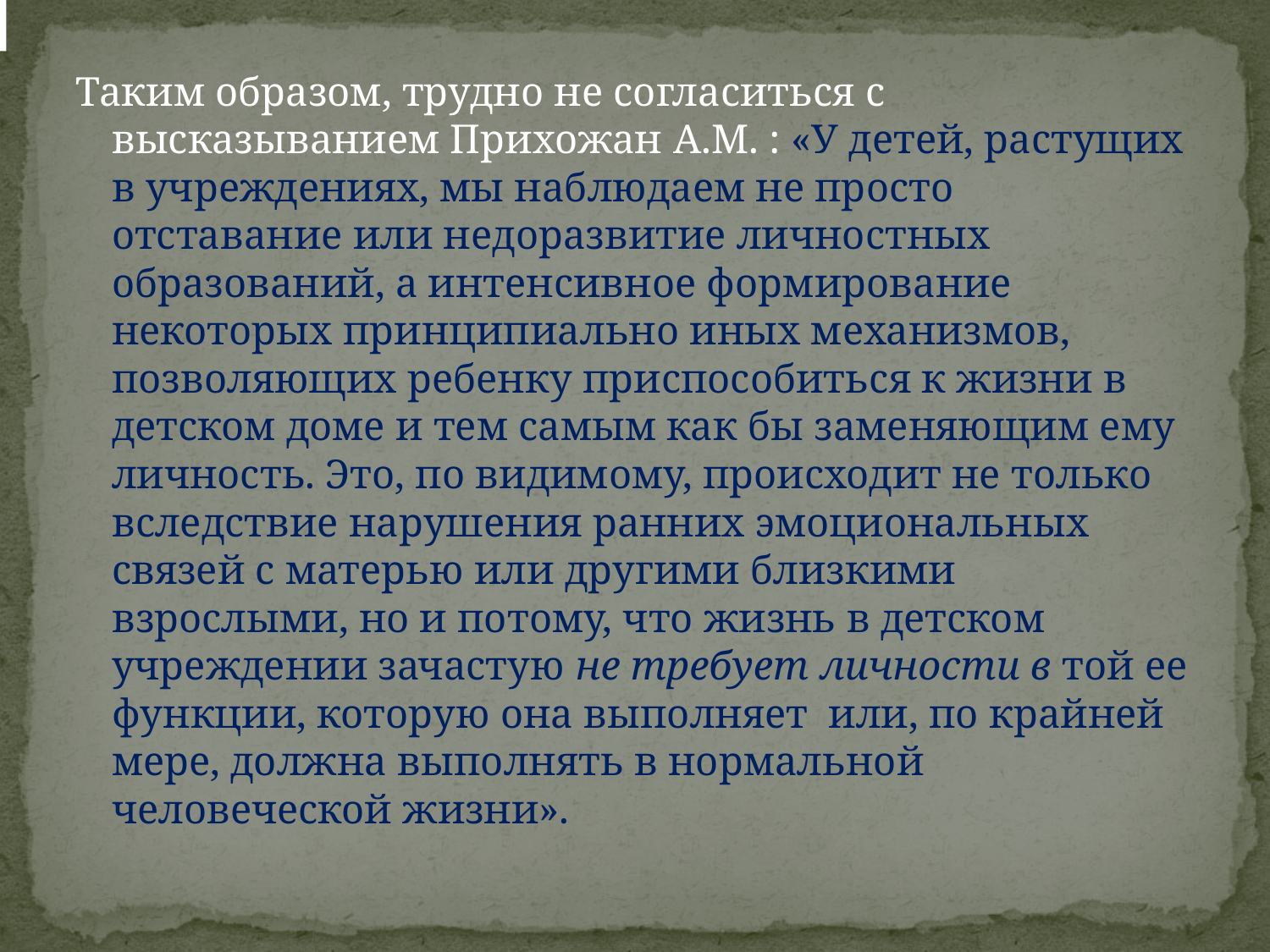

#
Таким образом, трудно не согласиться с высказыванием Прихожан A.M. : «У детей, растущих в учреждениях, мы наблюдаем не просто отставание или недоразвитие личностных образований, а интенсивное формирование некоторых принципиально иных механизмов, позволяющих ребенку приспособиться к жизни в детском доме и тем самым как бы заменяющим ему личность. Это, по видимому, происходит не только вследствие нарушения ранних эмоциональных связей с матерью или другими близкими взрослыми, но и потому, что жизнь в детском учреждении зачастую не требует личности в той ее функции, которую она выполняет  или, по крайней мере, должна выполнять в нормальной человеческой жизни».